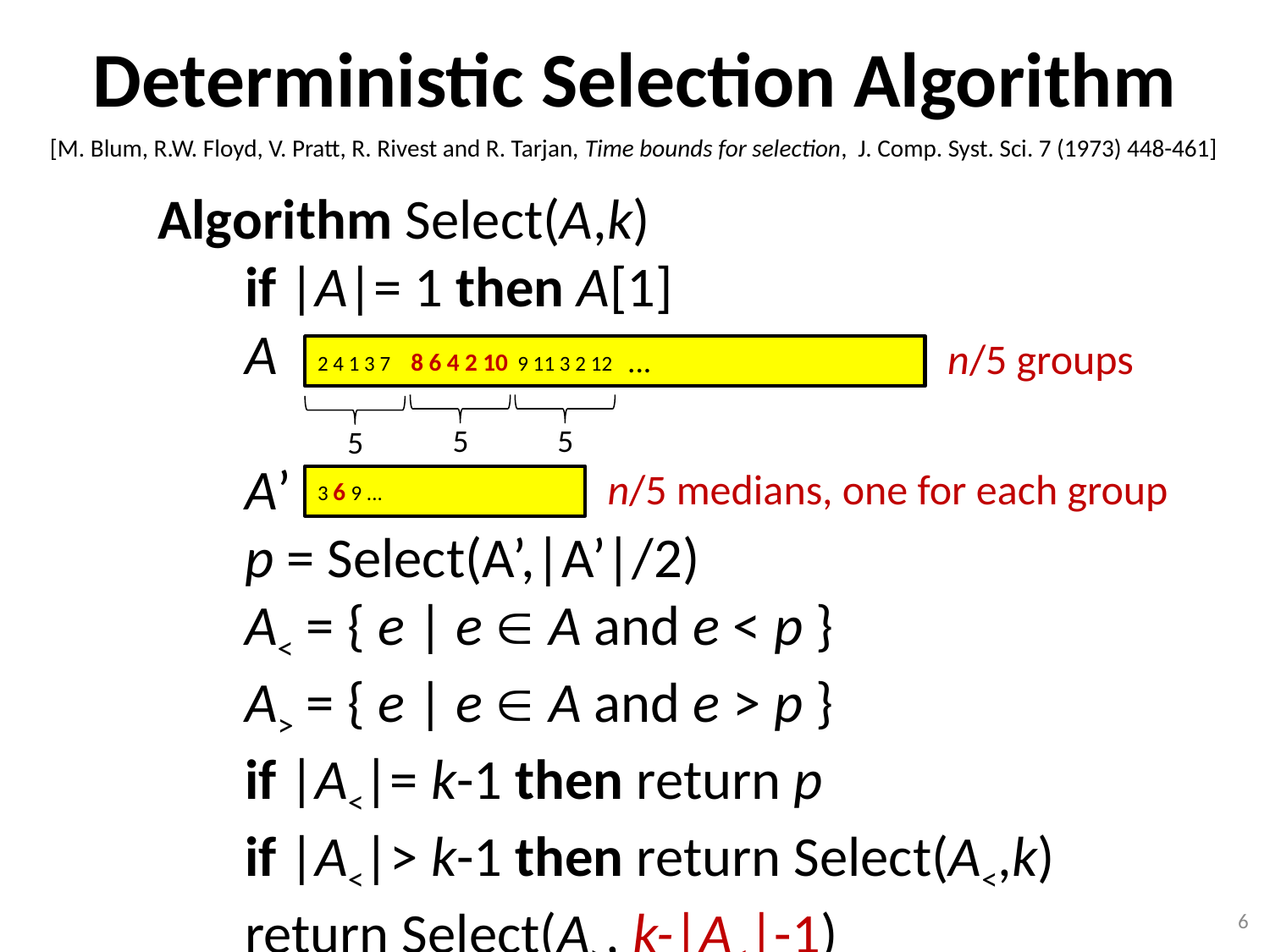

# Deterministic Selection Algorithm
[M. Blum, R.W. Floyd, V. Pratt, R. Rivest and R. Tarjan, Time bounds for selection,  J. Comp. Syst. Sci. 7 (1973) 448-461]
Algorithm Select(A,k)
	if |A|= 1 then A[1]
	A

	A’
	p = Select(A’,|A’|/2)
	A< = { e | e ∈ A and e < p }
 	A> = { e | e ∈ A and e > p }
	if |A<|= k-1 then return p
  	if |A<|> k-1 then return Select(A<,k)
	return Select(A>, k-|A<|-1)
n/5 groups
...
2 4 1 3 7    8 6 4 2 10  9 11 3 2 12

5
5
5
n/5 medians, one for each group
3 6 9 ...
6